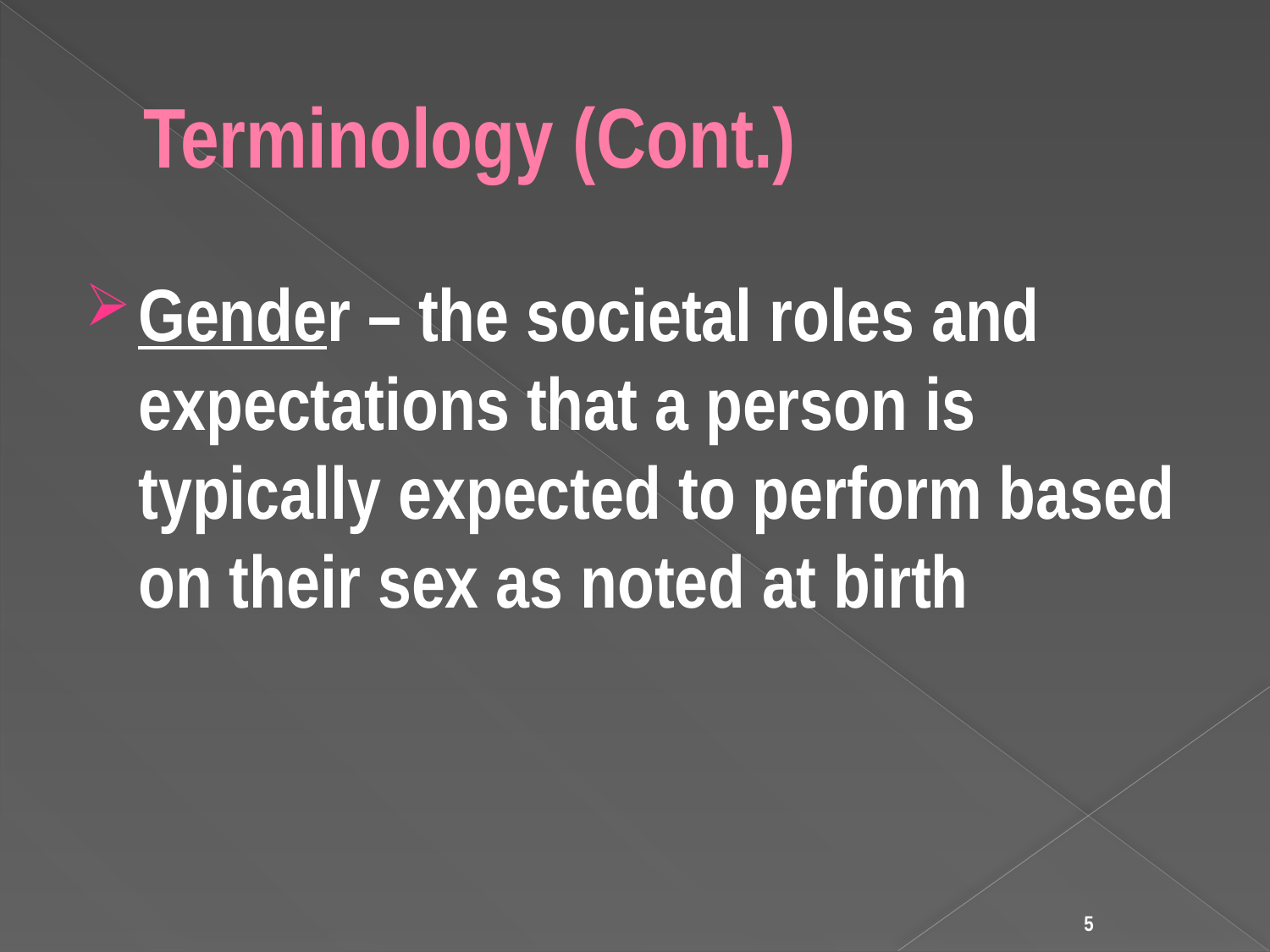

# Terminology (Cont.)
Gender – the societal roles and expectations that a person is typically expected to perform based on their sex as noted at birth

5